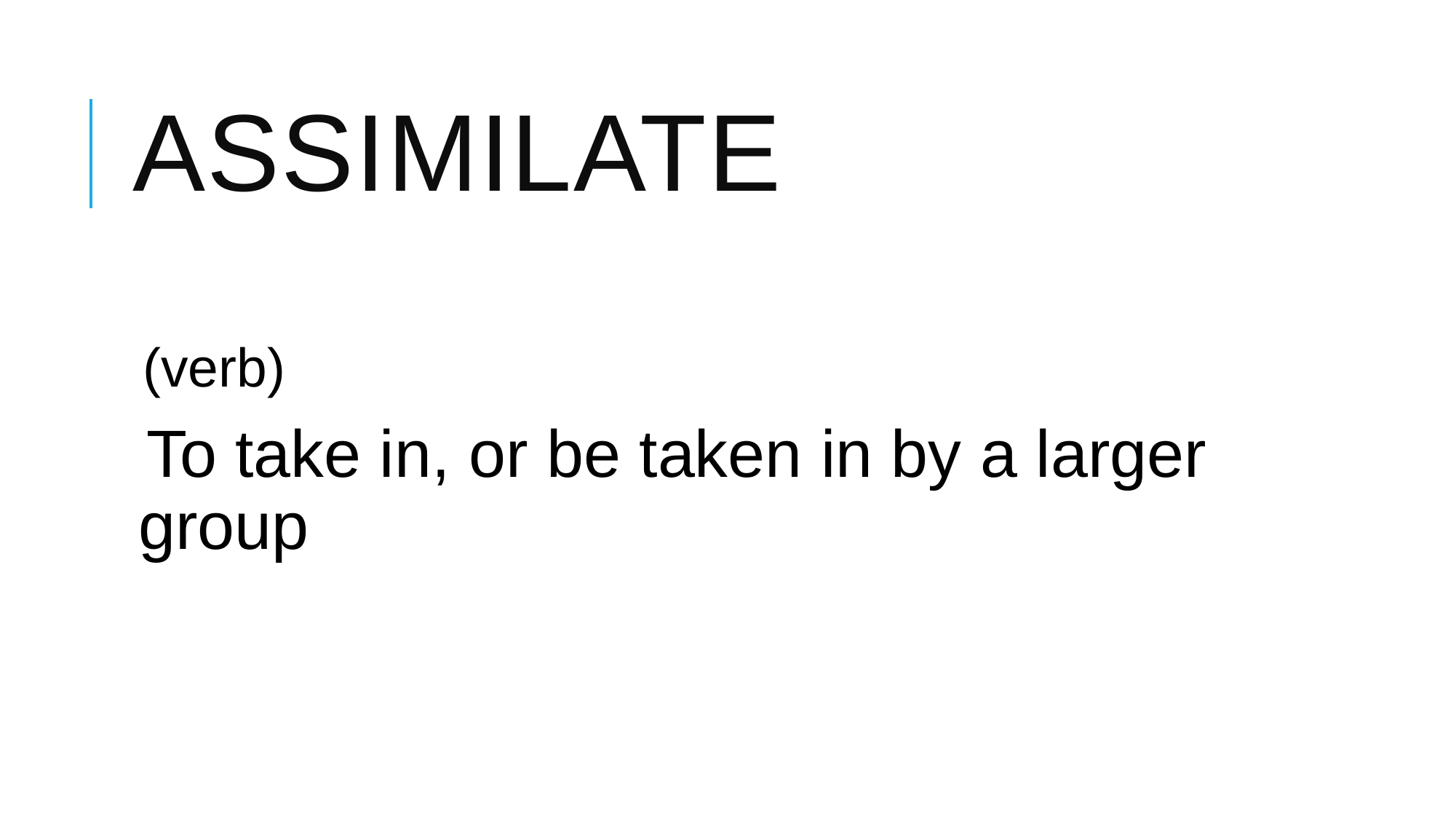

# Assimilate

(verb)
To take in, or be taken in by a larger group